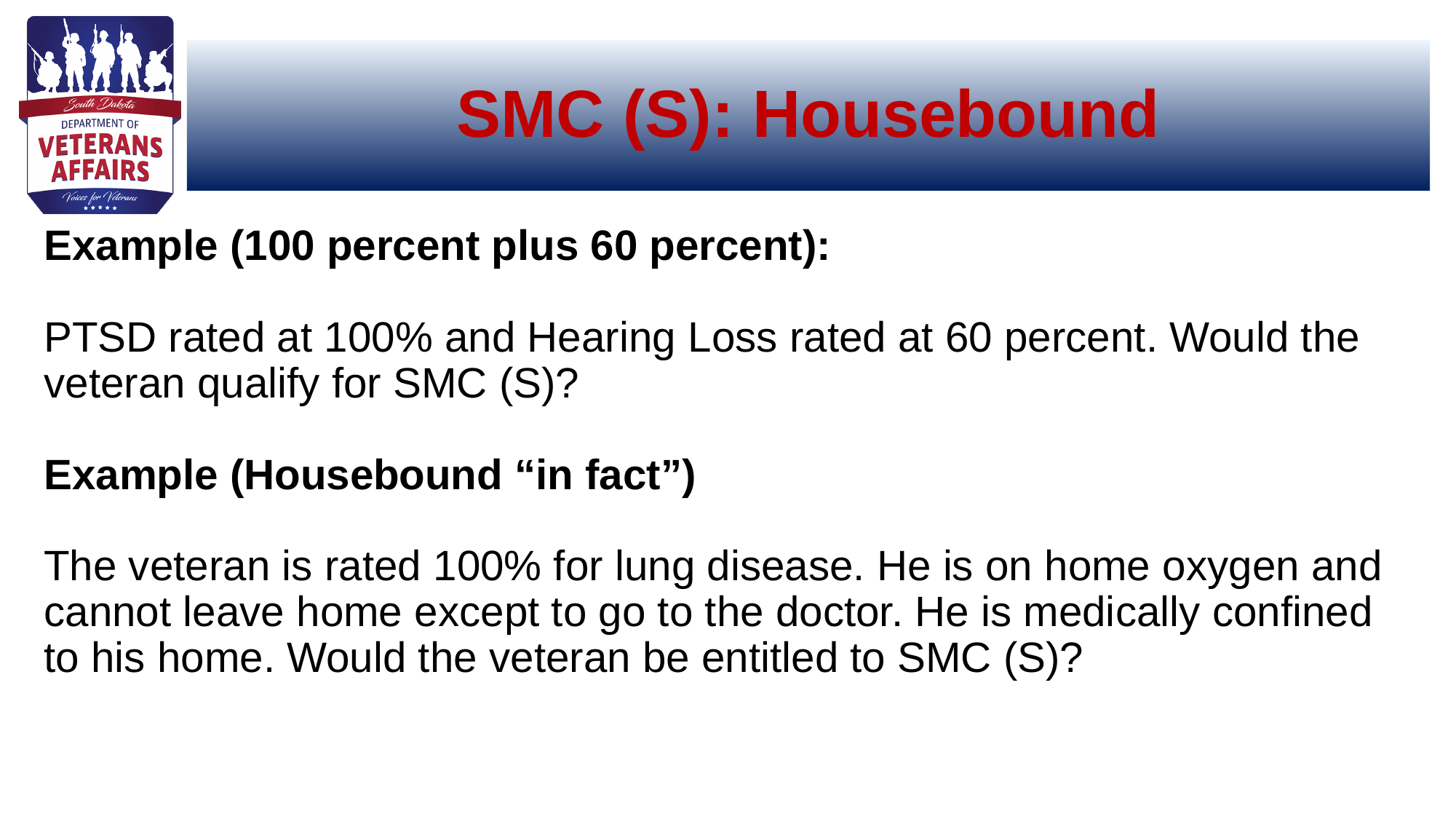

# SMC (S): Housebound
Example (100 percent plus 60 percent):

PTSD rated at 100% and Hearing Loss rated at 60 percent. Would the veteran qualify for SMC (S)?

Example (Housebound “in fact”)

The veteran is rated 100% for lung disease. He is on home oxygen and cannot leave home except to go to the doctor. He is medically confined to his home. Would the veteran be entitled to SMC (S)?